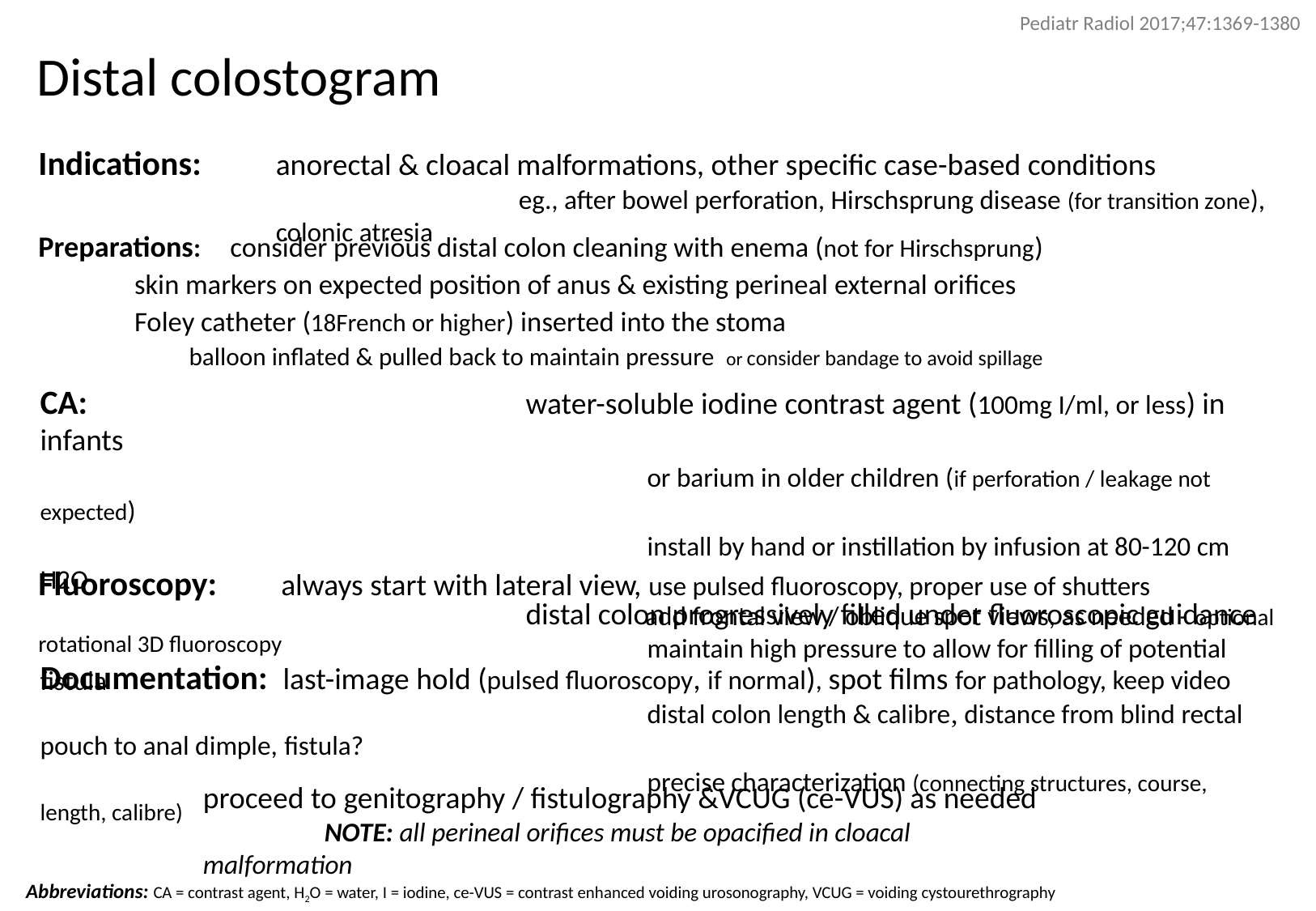

Pediatr Radiol 2017;47:1369-1380
# Distal colostogram
Indications: 	anorectal & cloacal malformations, other specific case-based conditions
			eg., after bowel perforation, Hirschsprung disease (for transition zone), colonic atresia
Preparations: 	consider previous distal colon cleaning with enema (not for Hirschsprung)
		skin markers on expected position of anus & existing perineal external orifices
		Foley catheter (18French or higher) inserted into the stoma
		          balloon inflated & pulled back to maintain pressure  or consider bandage to avoid spillage
CA: 		 		water-soluble iodine contrast agent (100mg I/ml, or less) in infants
					or barium in older children (if perforation / leakage not expected)
 					install by hand or instillation by infusion at 80-120 cm H2O
				distal colon progressively filled under fluoroscopic guidance
					maintain high pressure to allow for filling of potential fistula
Fluoroscopy: 	always start with lateral view, use pulsed fluoroscopy, proper use of shutters
					add frontal view / oblique spot views, as needed - optional rotational 3D fluoroscopy
Documentation: 	last-image hold (pulsed fluoroscopy, if normal), spot films for pathology, keep video
					distal colon length & calibre, distance from blind rectal pouch to anal dimple, fistula?
					precise characterization (connecting structures, course, length, calibre)
proceed to genitography / fistulography &VCUG (ce-VUS) as needed
	NOTE: all perineal orifices must be opacified in cloacal malformation
Abbreviations: CA = contrast agent, H2O = water, I = iodine, ce-VUS = contrast enhanced voiding urosonography, VCUG = voiding cystourethrography